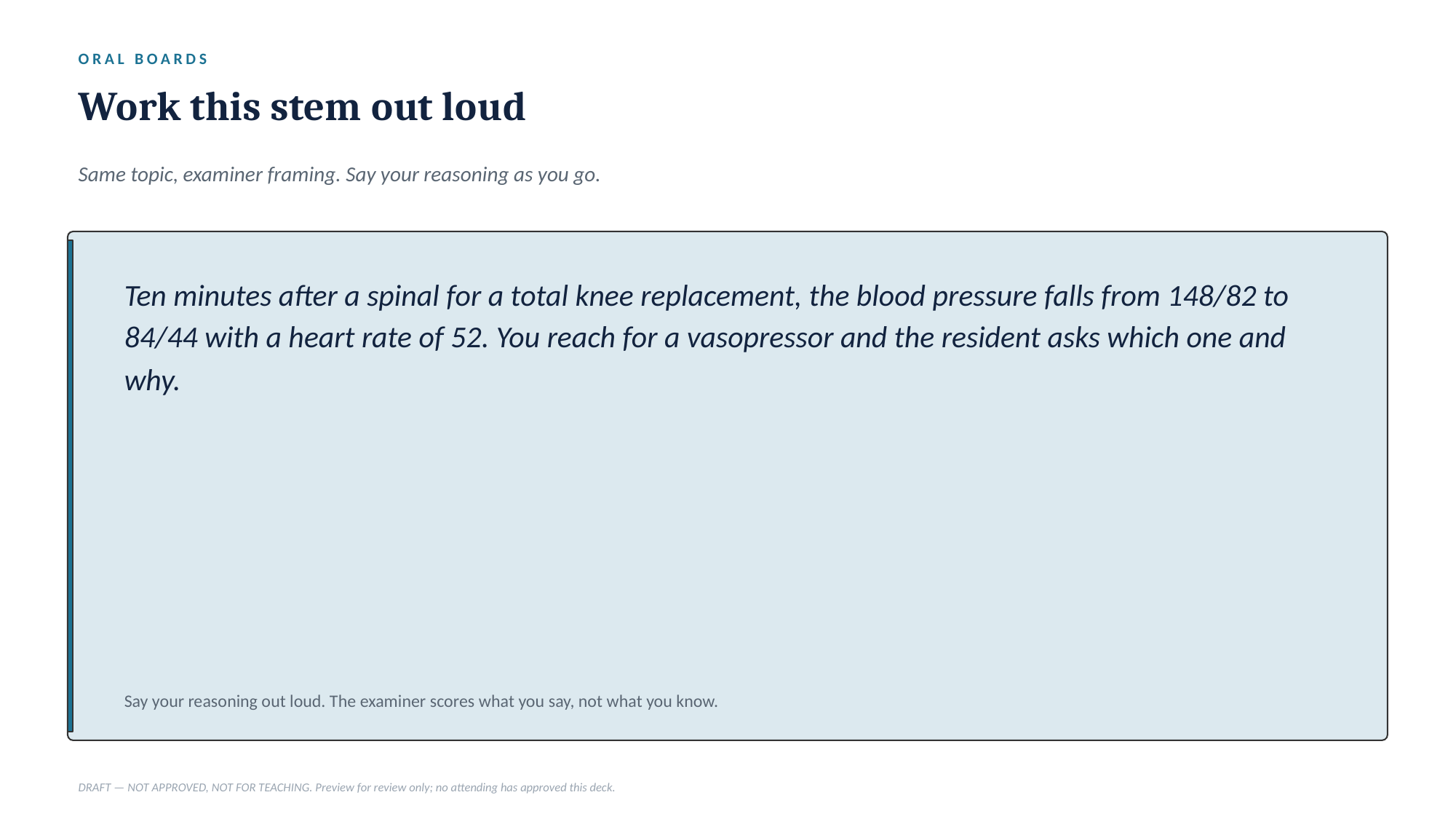

ORAL BOARDS
Work this stem out loud
Same topic, examiner framing. Say your reasoning as you go.

Ten minutes after a spinal for a total knee replacement, the blood pressure falls from 148/82 to 84/44 with a heart rate of 52. You reach for a vasopressor and the resident asks which one and why.
Say your reasoning out loud. The examiner scores what you say, not what you know.
DRAFT — NOT APPROVED, NOT FOR TEACHING. Preview for review only; no attending has approved this deck.